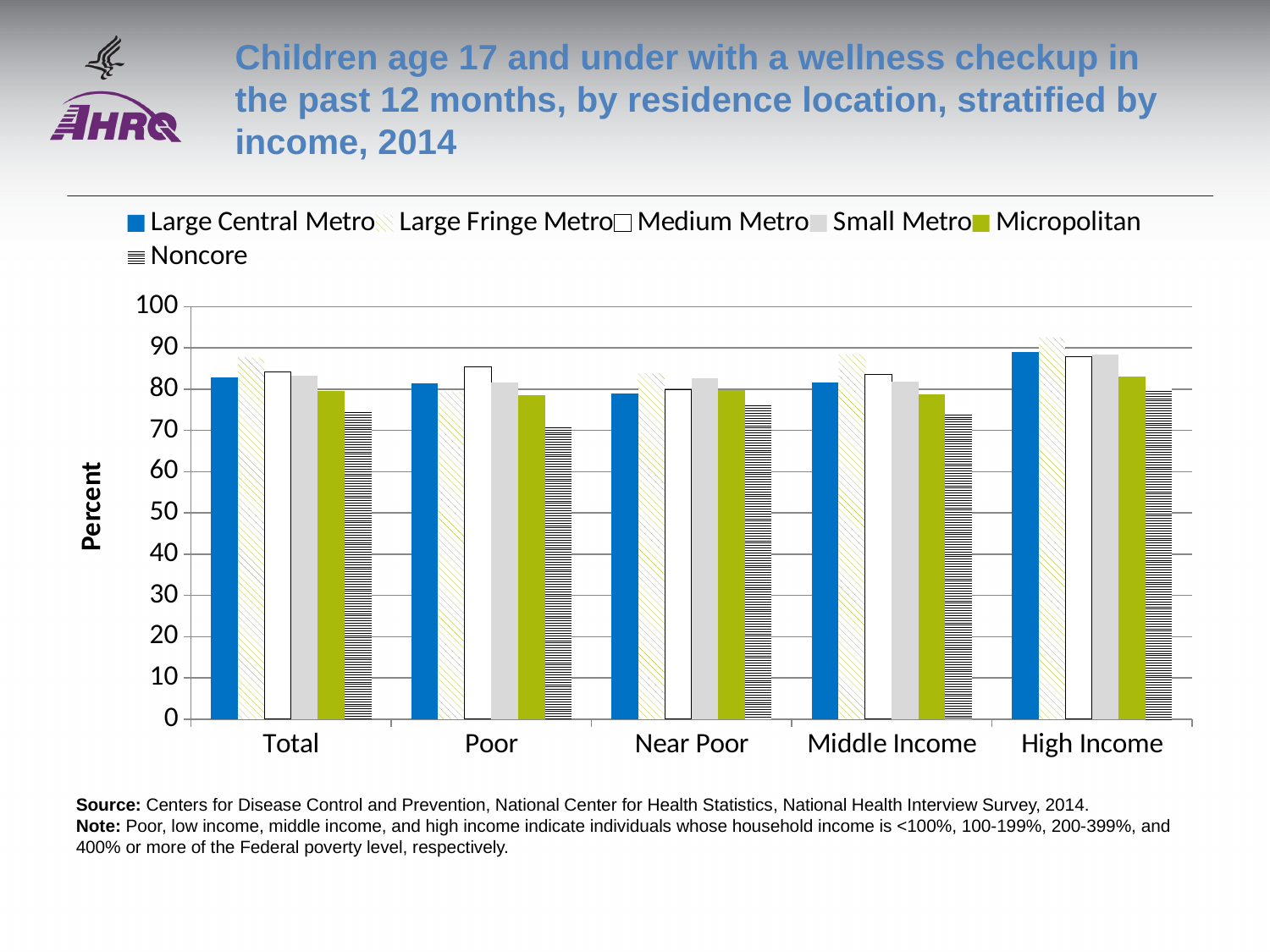

# Children age 17 and under with a wellness checkup in the past 12 months, by residence location, stratified by income, 2014

### Chart

| Category | Large Central Metro | Large Fringe Metro | Medium Metro | Small Metro | Micropolitan | Noncore |
|---|---|---|---|---|---|---|
| Total | 82.8 | 87.7 | 84.1 | 83.3 | 79.6 | 74.9 |
| Poor | 81.3 | 79.4 | 85.3 | 81.6 | 78.6 | 71.3 |
| Near Poor | 78.9 | 83.8 | 79.8 | 82.6 | 79.7 | 76.5 |
| Middle Income | 81.7 | 88.4 | 83.5 | 81.8 | 78.8 | 74.4 |
| High Income | 89.0 | 92.6 | 87.9 | 88.3 | 83.1 | 80.1 |
Source: Centers for Disease Control and Prevention, National Center for Health Statistics, National Health Interview Survey, 2014.
Note: Poor, low income, middle income, and high income indicate individuals whose household income is <100%, 100-199%, 200-399%, and 400% or more of the Federal poverty level, respectively.